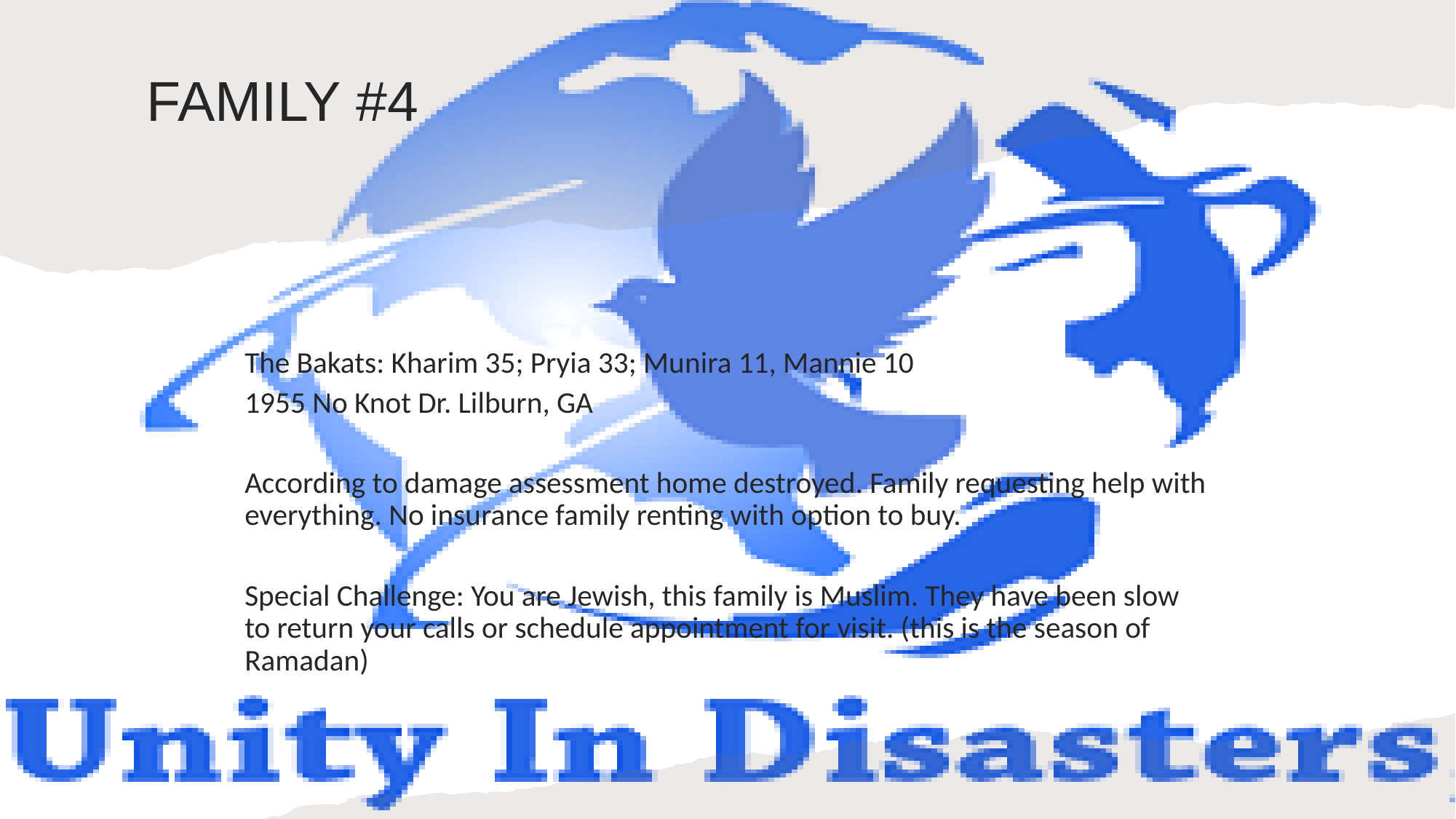

# FAMILY #4

The Bakats: Kharim 35; Pryia 33; Munira 11, Mannie 10
1955 No Knot Dr. Lilburn, GA

According to damage assessment home destroyed. Family requesting help with everything. No insurance family renting with option to buy.

Special Challenge: You are Jewish, this family is Muslim. They have been slow to return your calls or schedule appointment for visit. (this is the season of Ramadan)